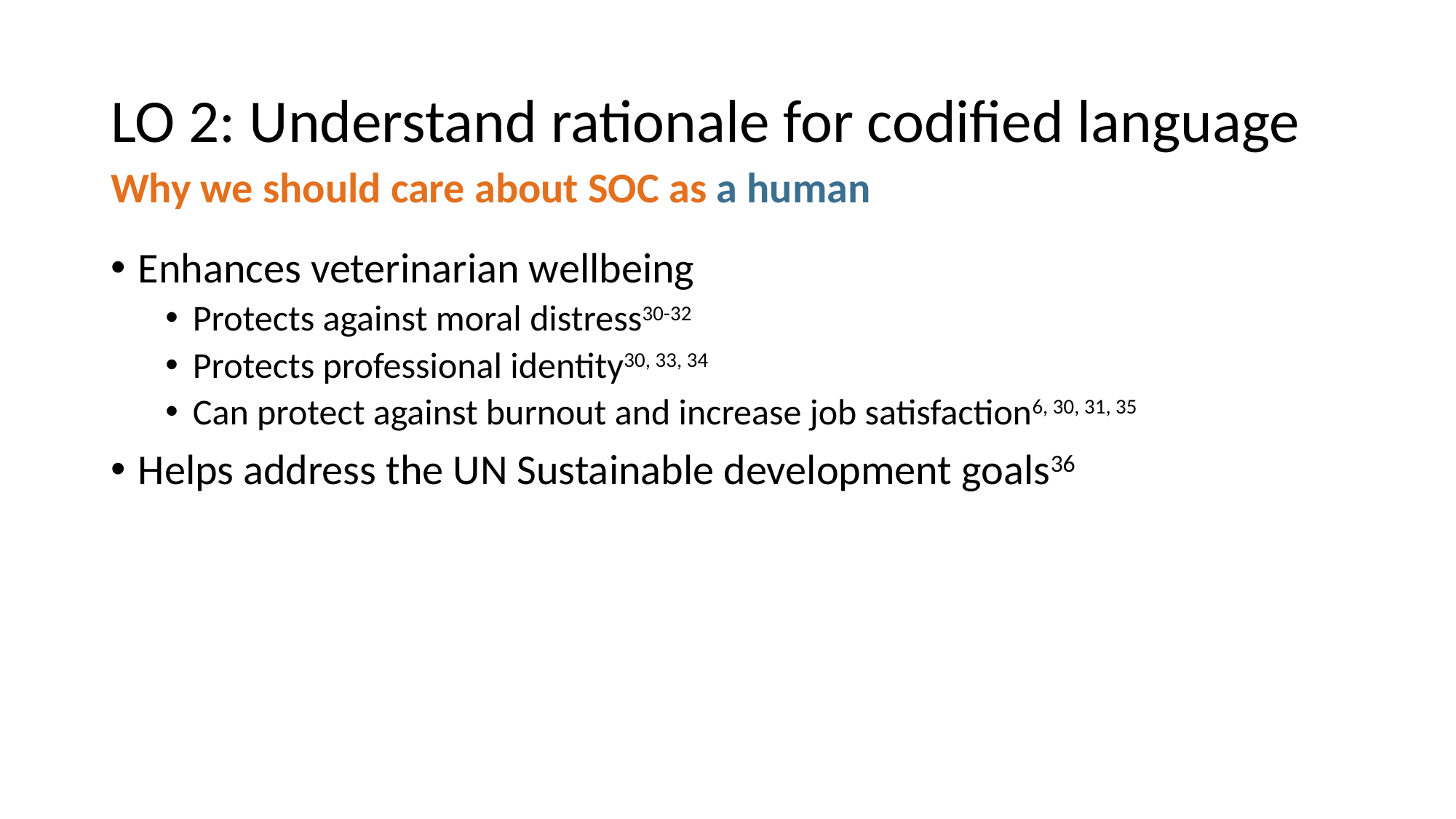

# LO 2: Understand rationale for codified language
Why we should care about SOC as a human
Enhances veterinarian wellbeing
Protects against moral distress30-32
Protects professional identity30, 33, 34
Can protect against burnout and increase job satisfaction6, 30, 31, 35
Helps address the UN Sustainable development goals36